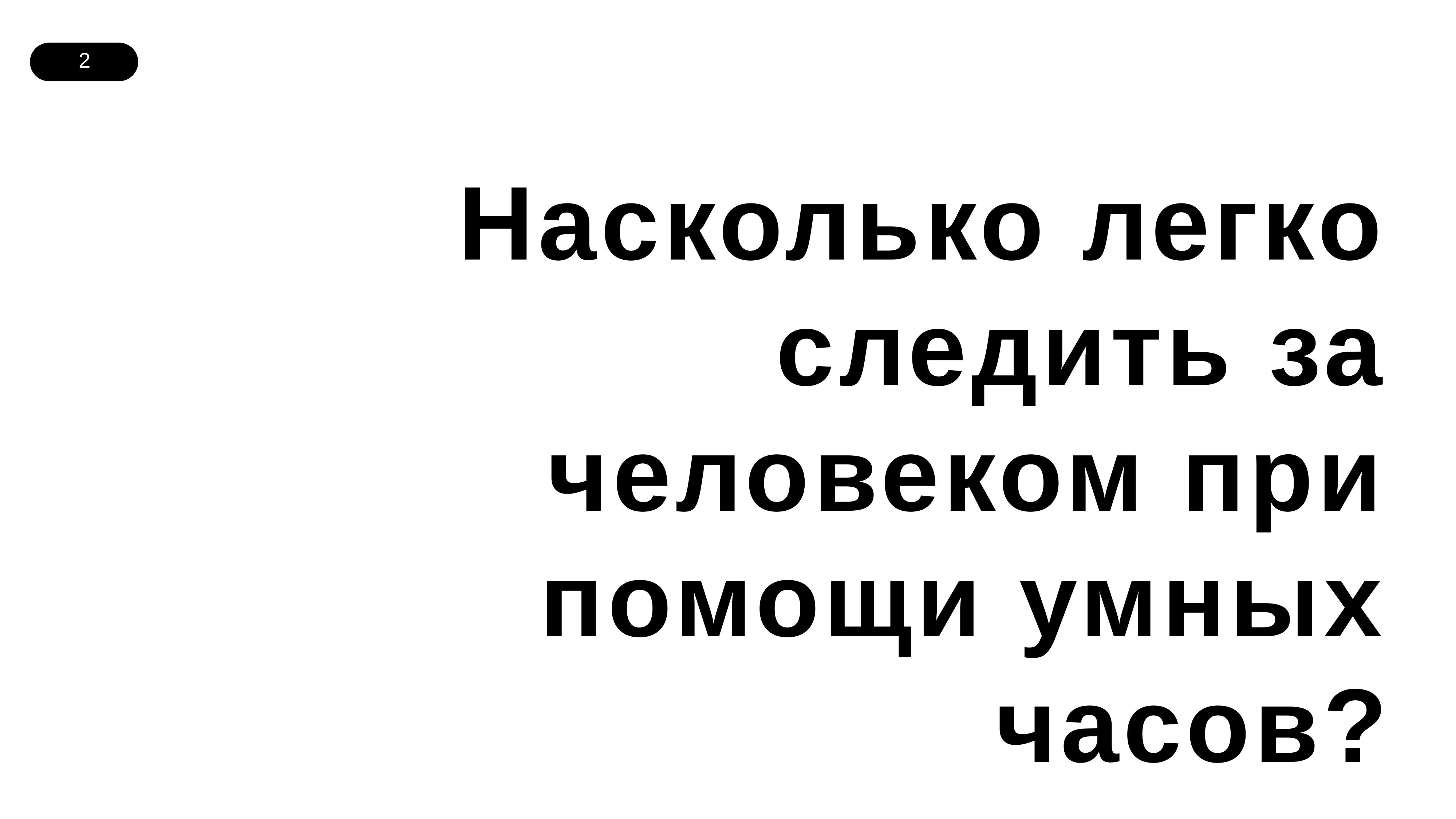

Насколько легко следить за человеком при помощи умных часов?